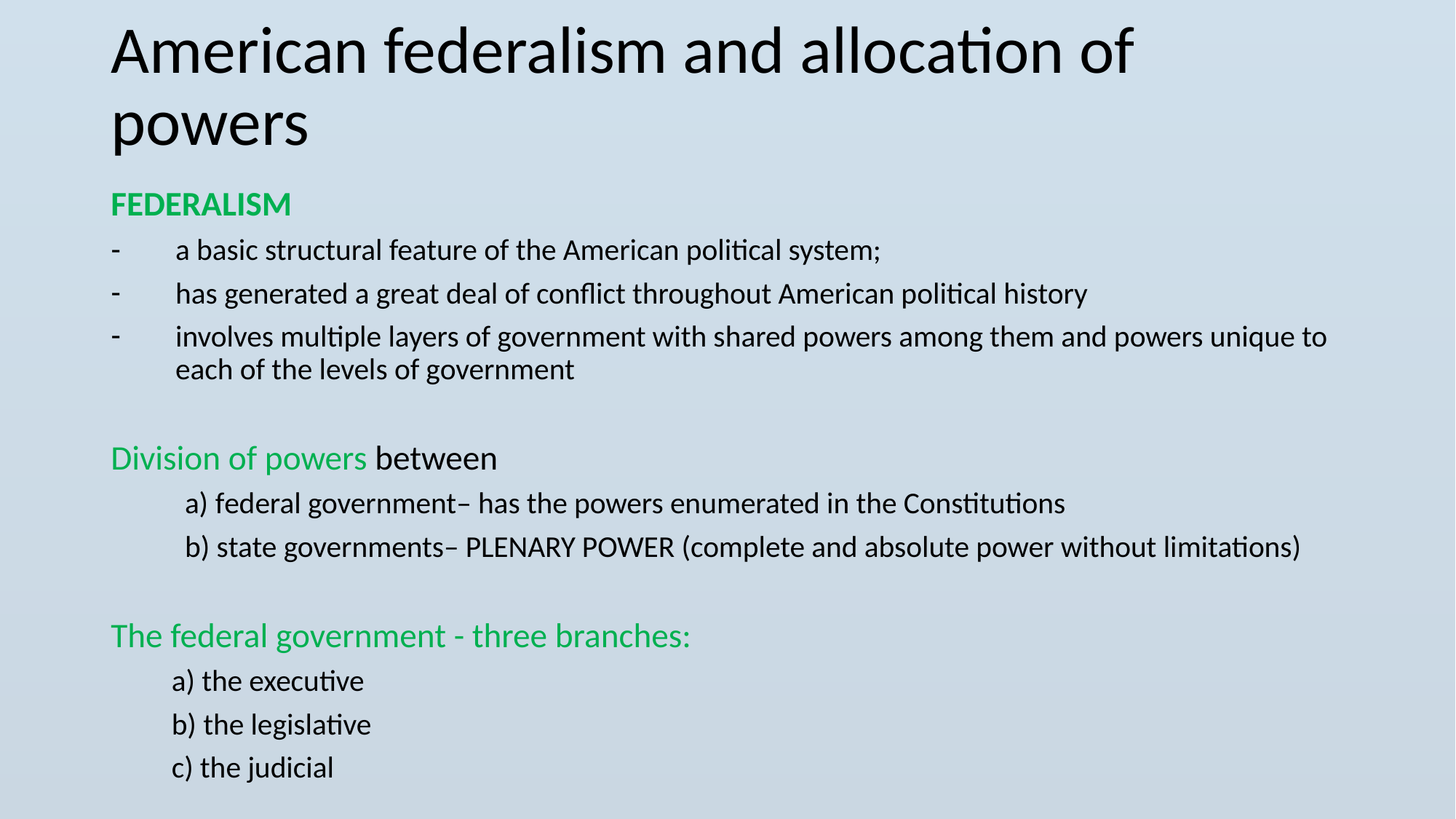

# American federalism and allocation of powers
FEDERALISM
a basic structural feature of the American political system;
has generated a great deal of conflict throughout American political history
involves multiple layers of government with shared powers among them and powers unique to each of the levels of government

Division of powers between
           a) federal government– has the powers enumerated in the Constitutions
           b) state governments– PLENARY POWER (complete and absolute power without limitations)

The federal government - three branches:
         a) the executive
         b) the legislative
         c) the judicial